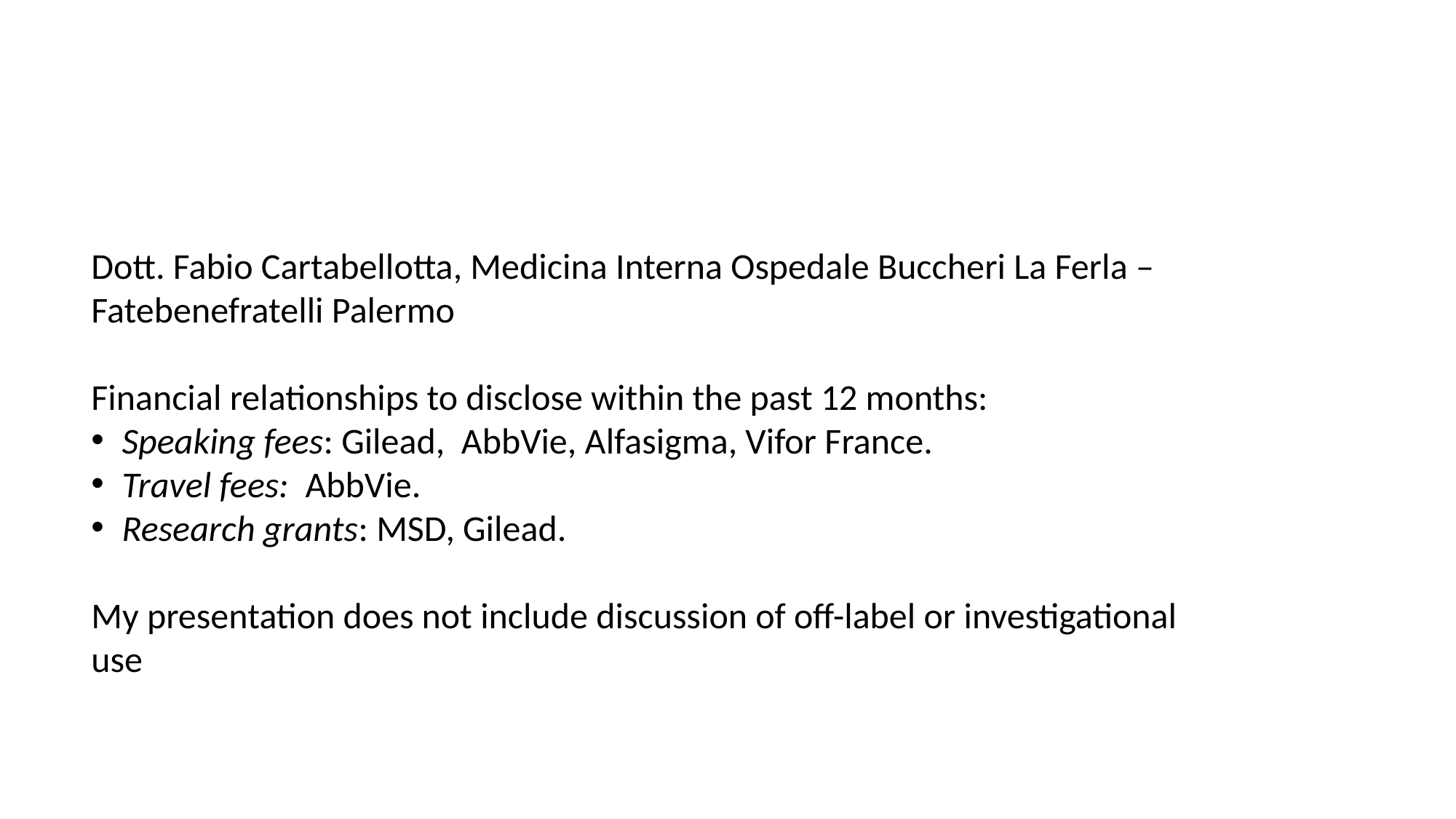

Dott. Fabio Cartabellotta, Medicina Interna Ospedale Buccheri La Ferla – Fatebenefratelli Palermo

Financial relationships to disclose within the past 12 months:
Speaking fees: Gilead,  AbbVie, Alfasigma, Vifor France.
Travel fees:  AbbVie.
Research grants: MSD, Gilead.

My presentation does not include discussion of off-label or investigational use